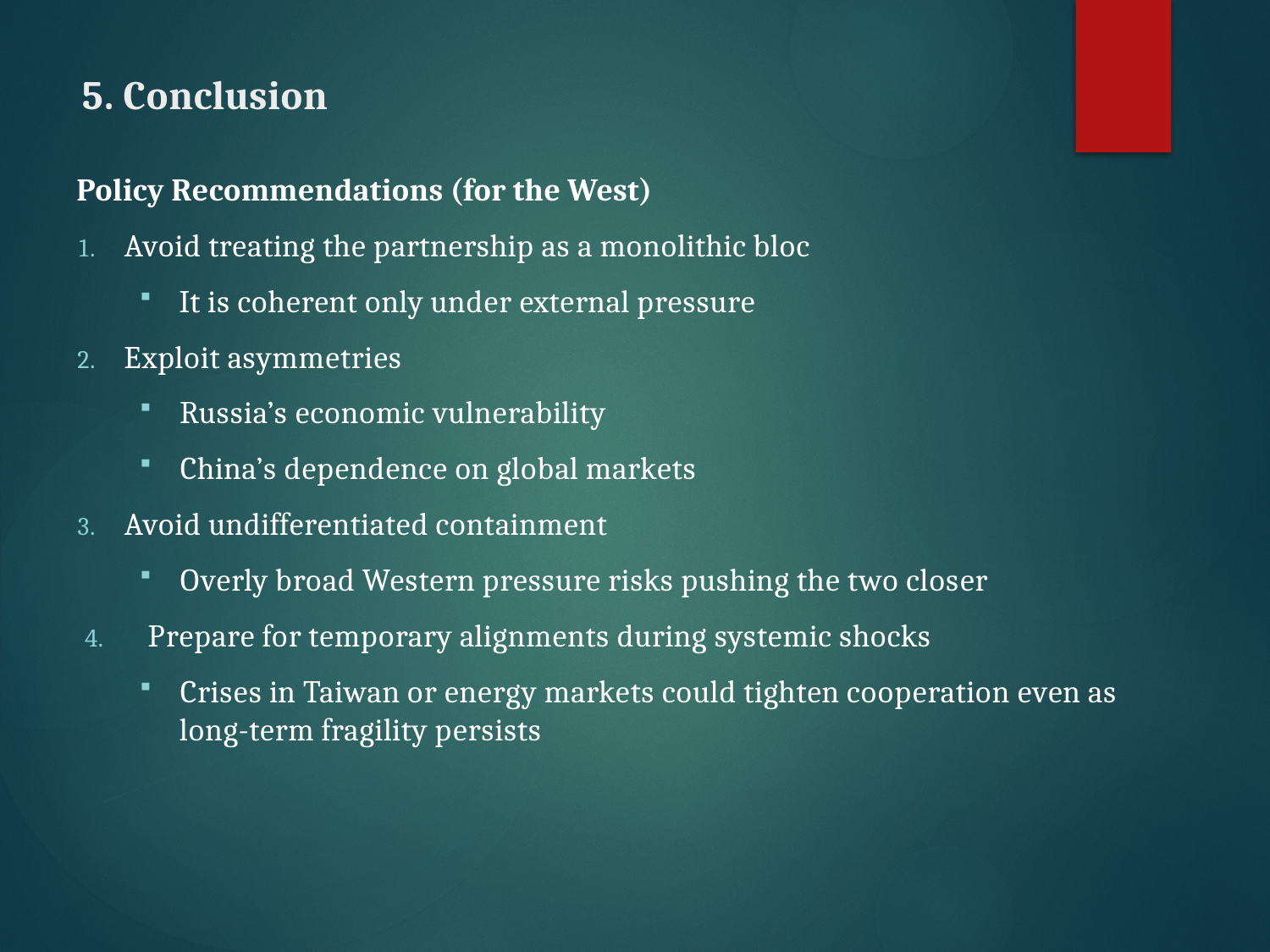

# 5. Conclusion
Policy Recommendations (for the West)
Avoid treating the partnership as a monolithic bloc
It is coherent only under external pressure
Exploit asymmetries
Russia’s economic vulnerability
China’s dependence on global markets
Avoid undifferentiated containment
Overly broad Western pressure risks pushing the two closer
Prepare for temporary alignments during systemic shocks
Crises in Taiwan or energy markets could tighten cooperation even as long-term fragility persists